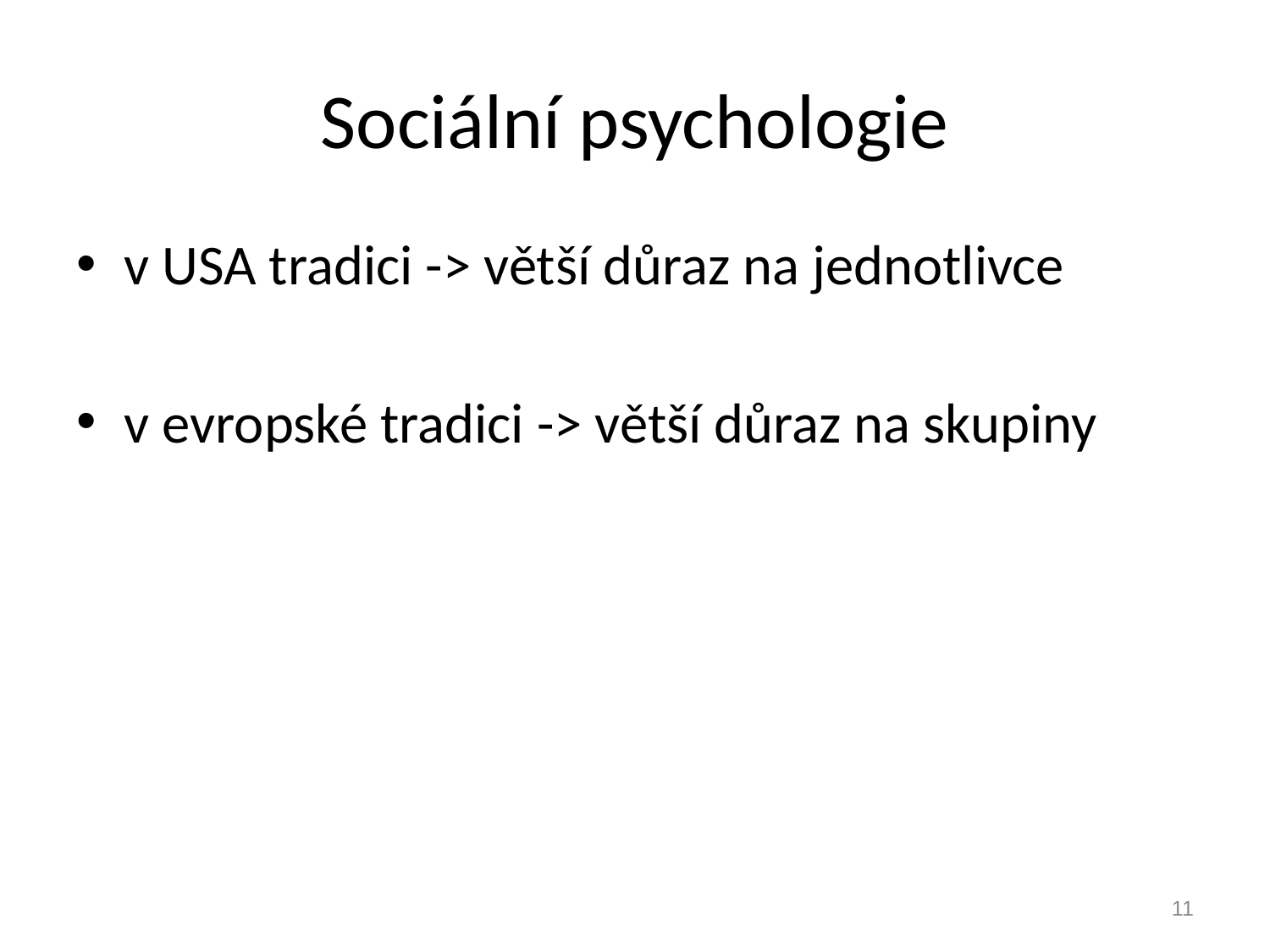

# Sociální psychologie
v USA tradici -> větší důraz na jednotlivce

v evropské tradici -> větší důraz na skupiny
11